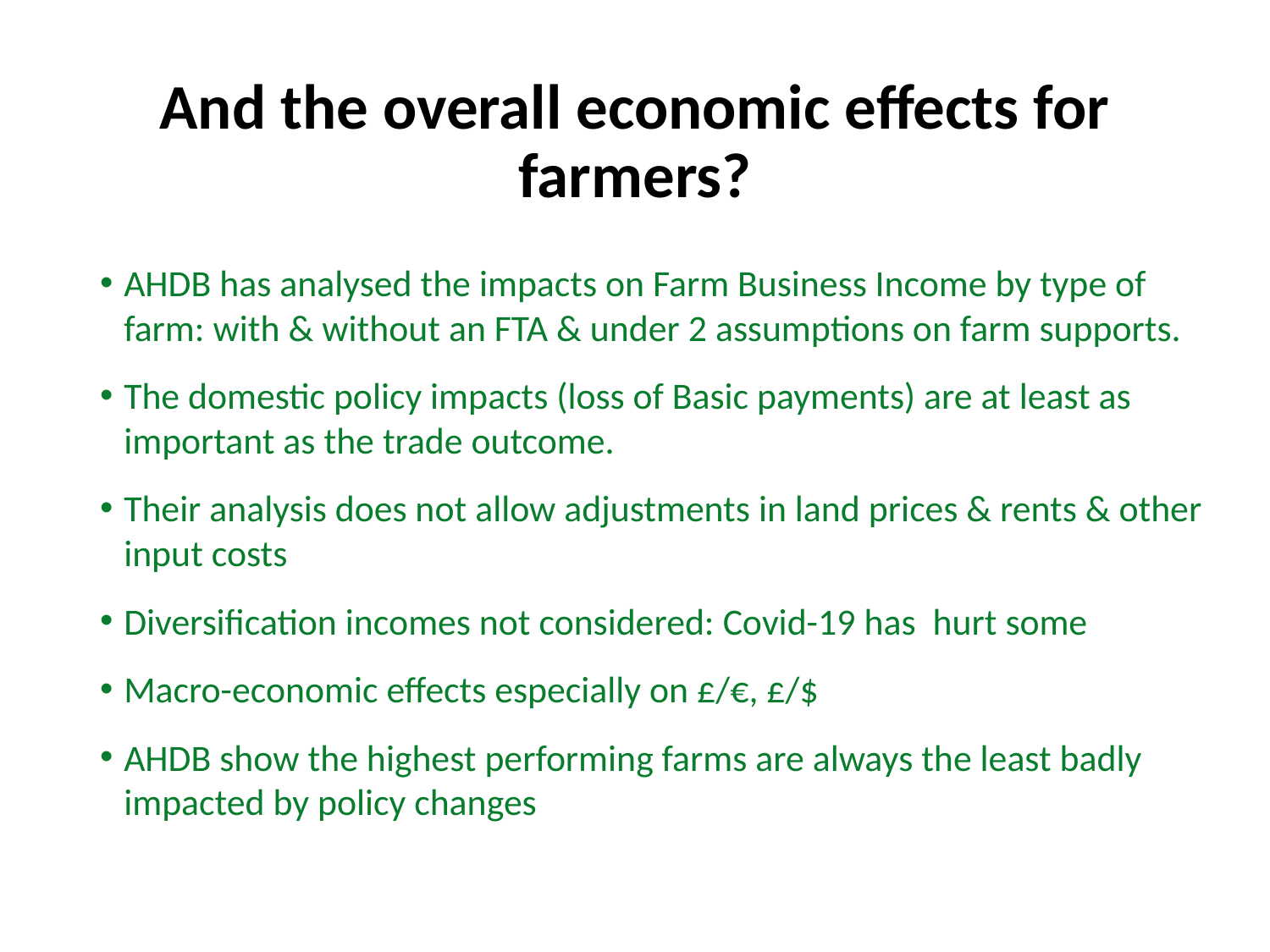

# And the overall economic effects for farmers?
AHDB has analysed the impacts on Farm Business Income by type of farm: with & without an FTA & under 2 assumptions on farm supports.
The domestic policy impacts (loss of Basic payments) are at least as important as the trade outcome.
Their analysis does not allow adjustments in land prices & rents & other input costs
Diversification incomes not considered: Covid-19 has  hurt some
Macro-economic effects especially on £/€, £/$
AHDB show the highest performing farms are always the least badly impacted by policy changes